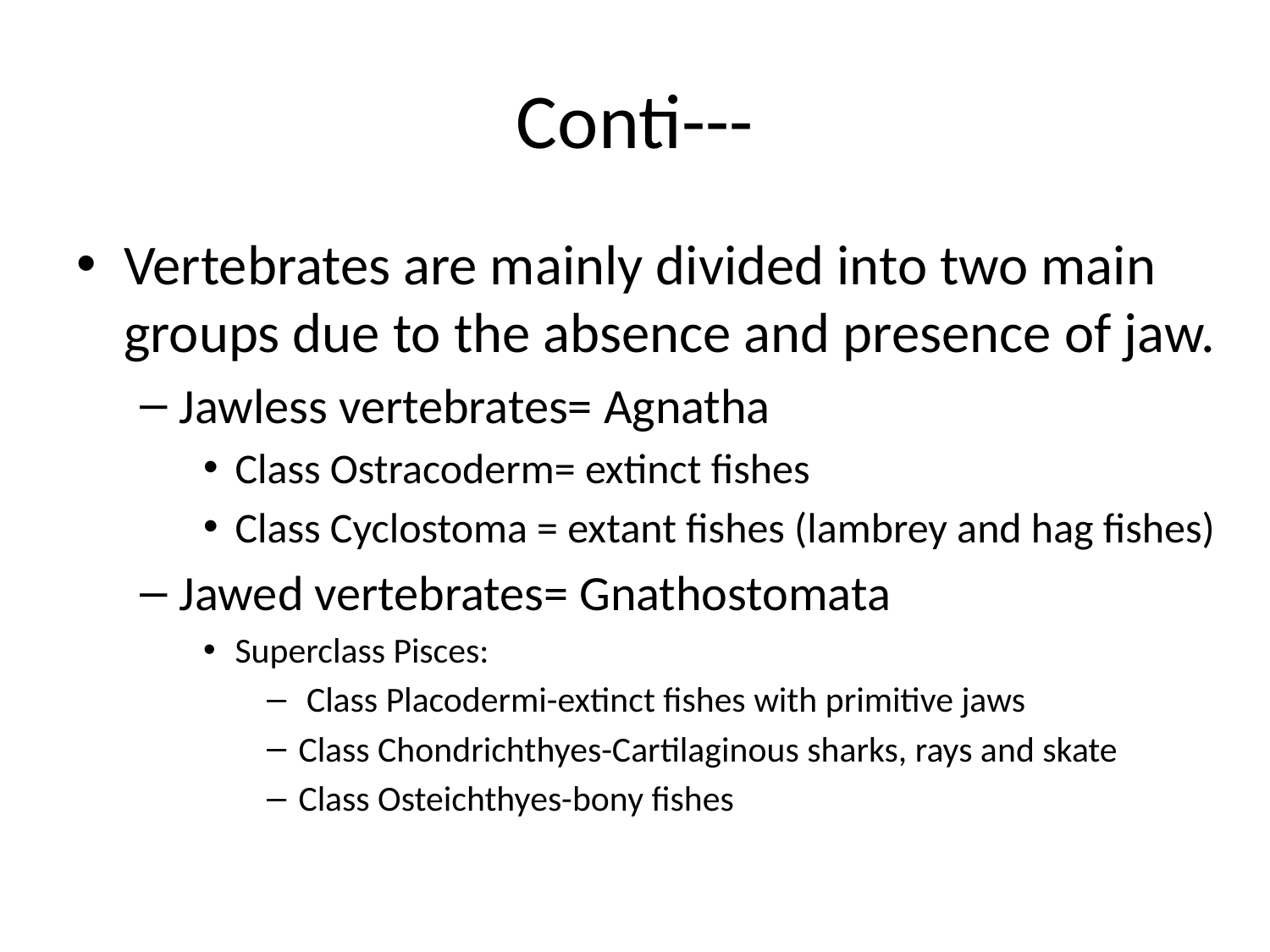

# Conti---
Vertebrates are mainly divided into two main groups due to the absence and presence of jaw.
Jawless vertebrates= Agnatha
Class Ostracoderm= extinct fishes
Class Cyclostoma = extant fishes (lambrey and hag fishes)
Jawed vertebrates= Gnathostomata
Superclass Pisces:
 Class Placodermi-extinct fishes with primitive jaws
Class Chondrichthyes-Cartilaginous sharks, rays and skate
Class Osteichthyes-bony fishes